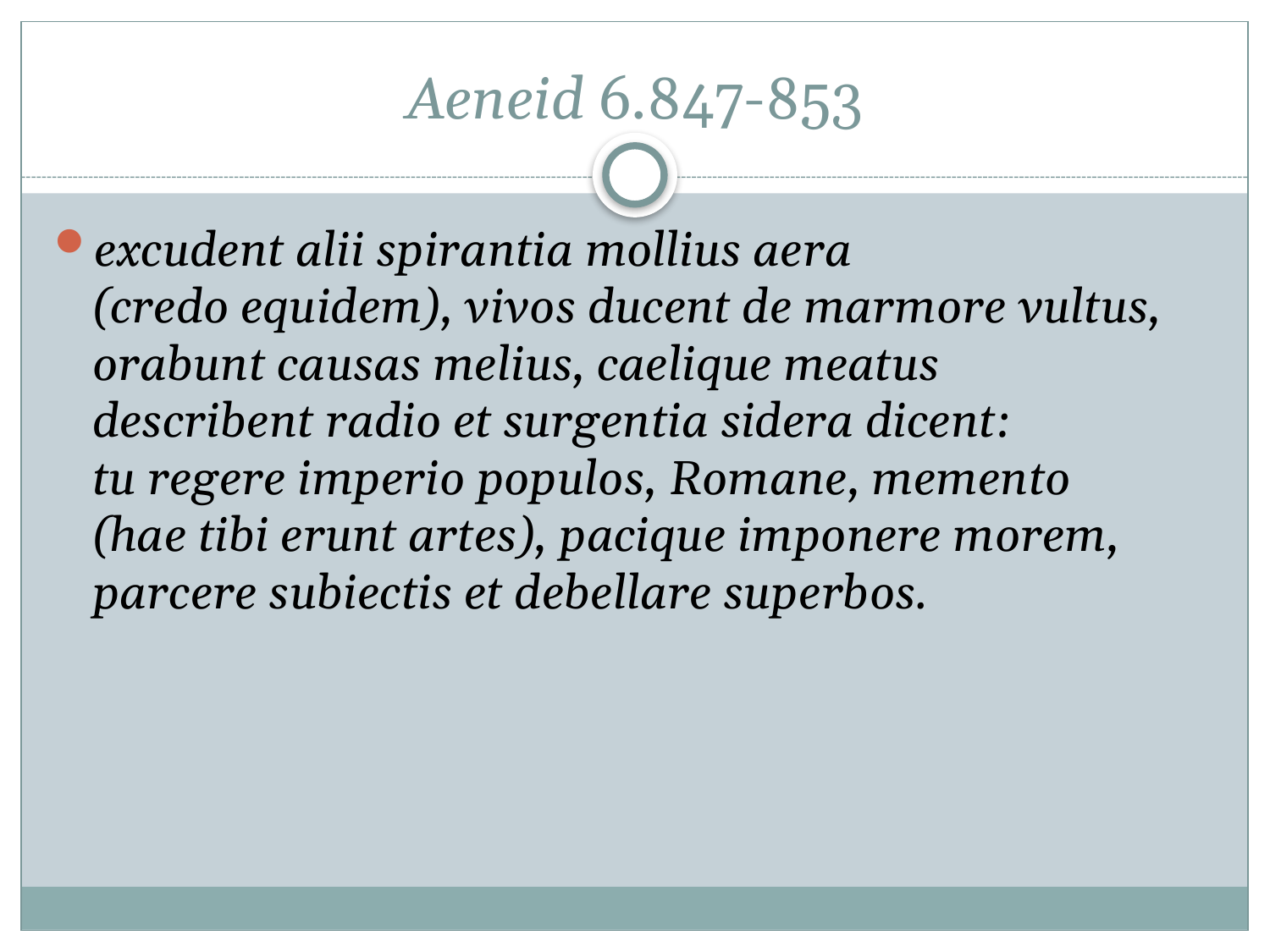

# Aeneid 6.847-853
excudent alii spirantia mollius aera
(credo equidem), vivos ducent de marmore vultus,
orabunt causas melius, caelique meatus
describent radio et surgentia sidera dicent:               
tu regere imperio populos, Romane, memento
(hae tibi erunt artes), pacique imponere morem,
parcere subiectis et debellare superbos.